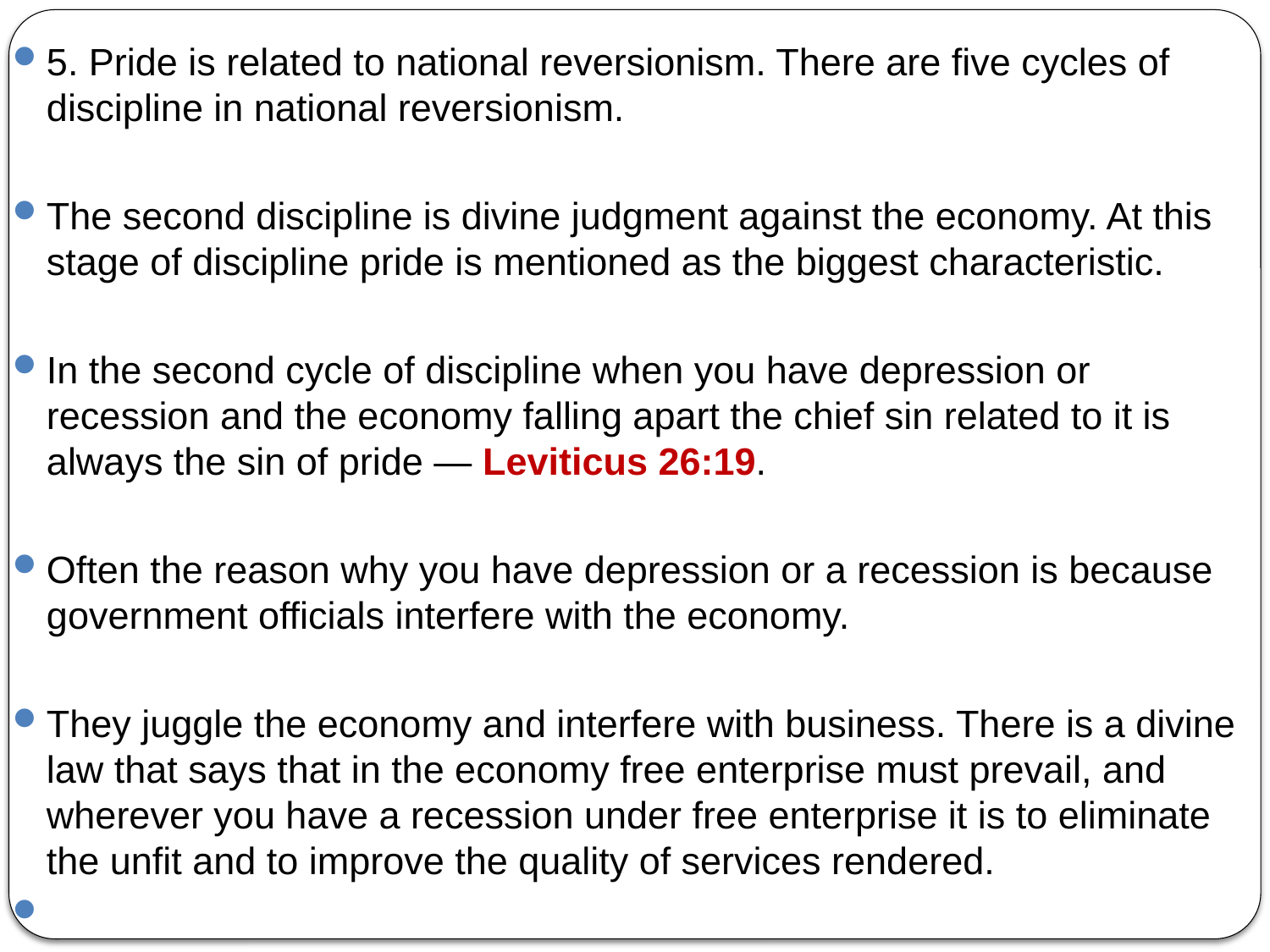

5. Pride is related to national reversionism. There are five cycles of discipline in national reversionism.

The second discipline is divine judgment against the economy. At this stage of discipline pride is mentioned as the biggest characteristic.

In the second cycle of discipline when you have depression or recession and the economy falling apart the chief sin related to it is always the sin of pride — Leviticus 26:19.

Often the reason why you have depression or a recession is because government officials interfere with the economy.

They juggle the economy and interfere with business. There is a divine law that says that in the economy free enterprise must prevail, and wherever you have a recession under free enterprise it is to eliminate the unfit and to improve the quality of services rendered.